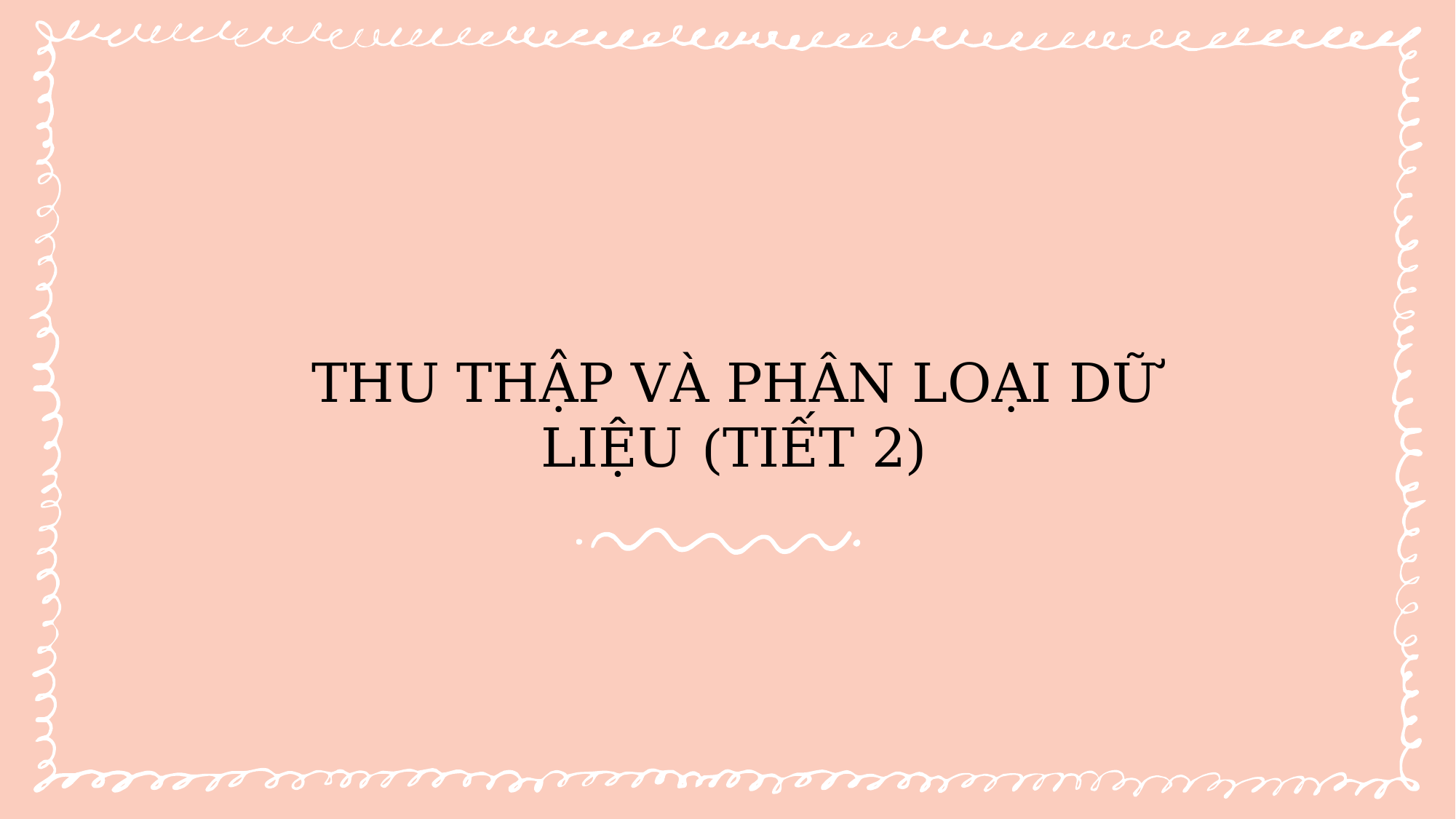

THU THẬP VÀ PHÂN LOẠI DỮ LIỆU (TIẾT 2)